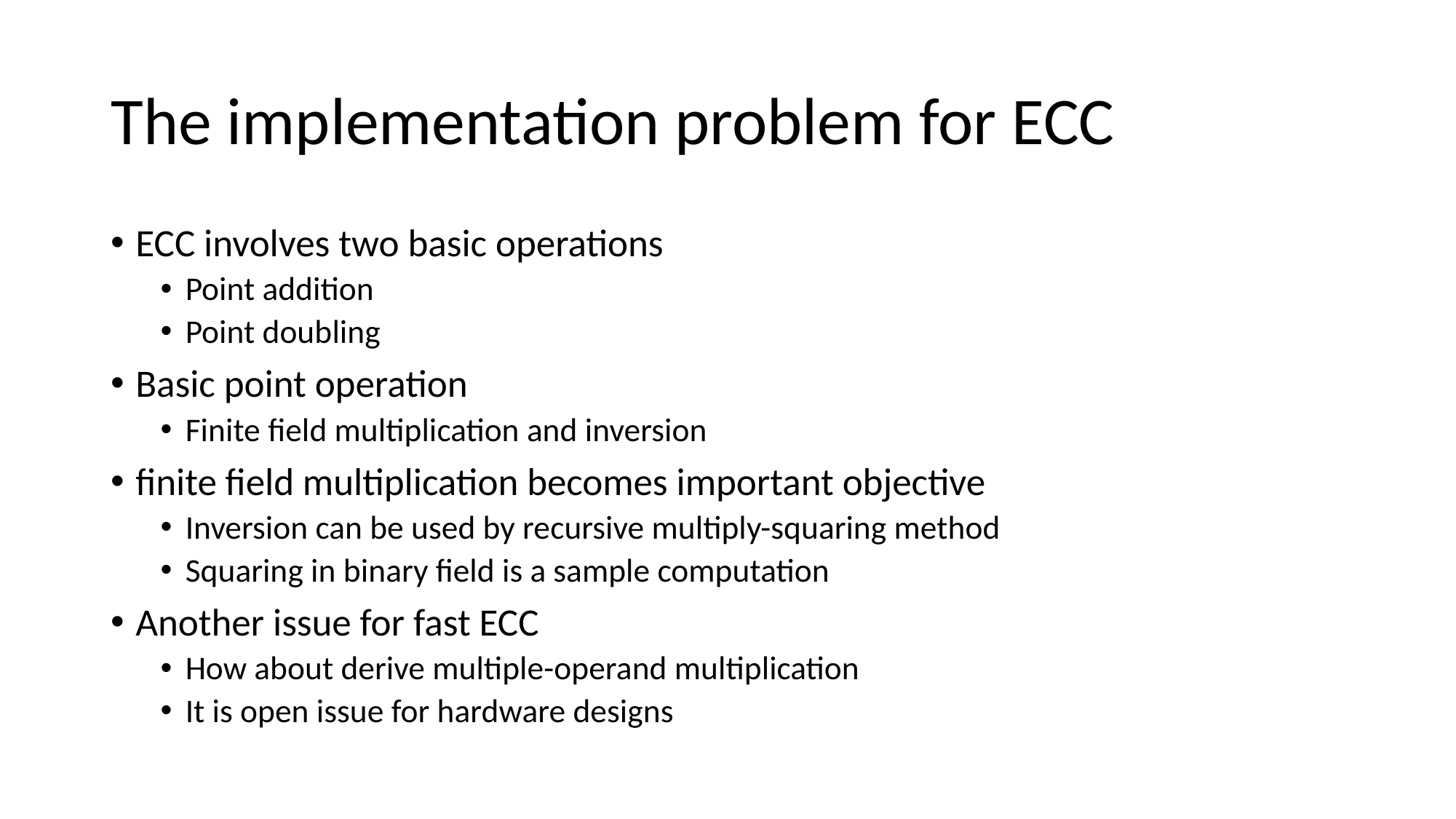

# The implementation problem for ECC
ECC involves two basic operations
Point addition
Point doubling
Basic point operation
Finite field multiplication and inversion
finite field multiplication becomes important objective
Inversion can be used by recursive multiply-squaring method
Squaring in binary field is a sample computation
Another issue for fast ECC
How about derive multiple-operand multiplication
It is open issue for hardware designs